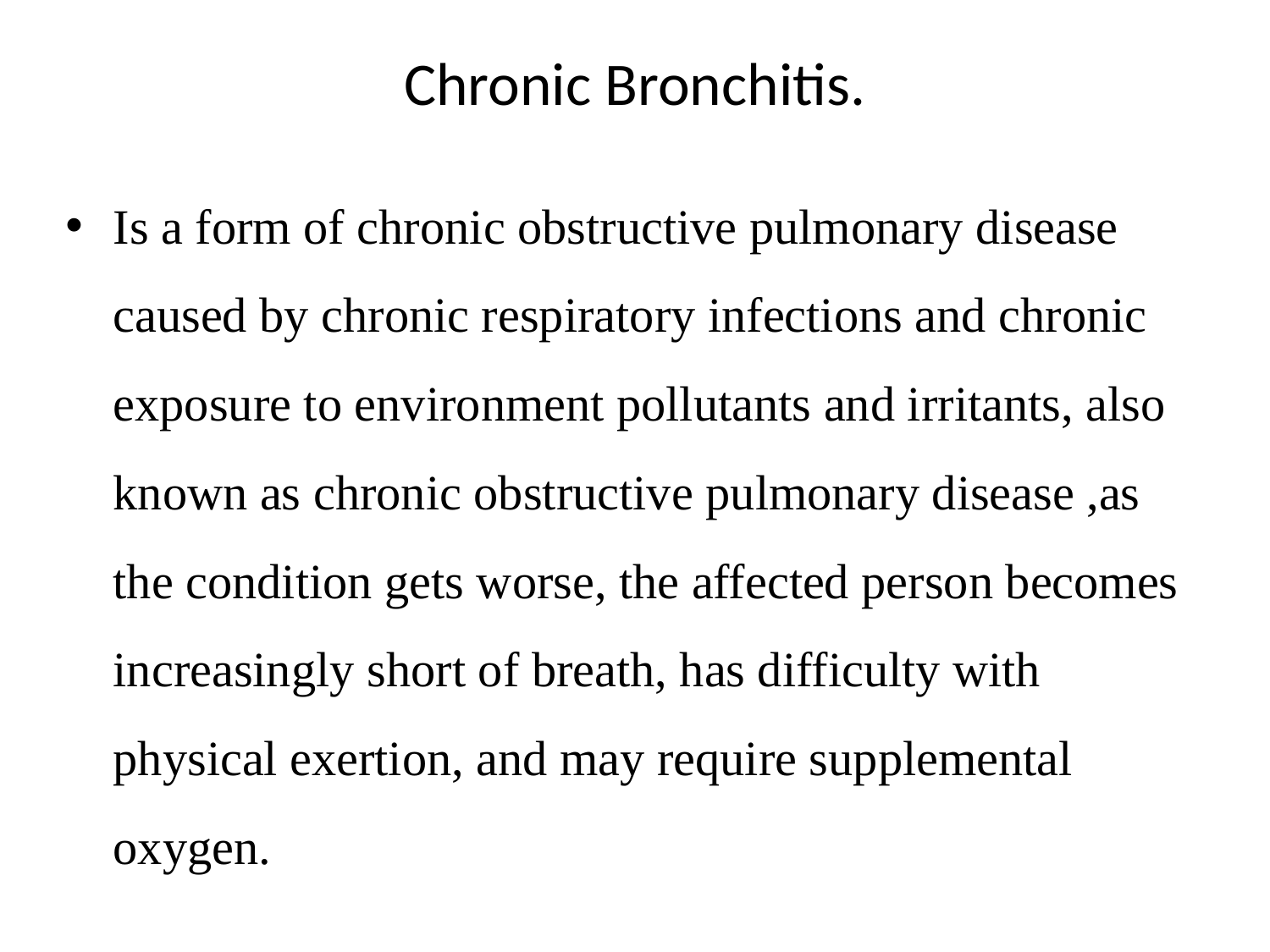

# Chronic Bronchitis.
Is a form of chronic obstructive pulmonary disease caused by chronic respiratory infections and chronic exposure to environment pollutants and irritants, also known as chronic obstructive pulmonary disease ,as the condition gets worse, the affected person becomes increasingly short of breath, has difficulty with physical exertion, and may require supplemental oxygen.